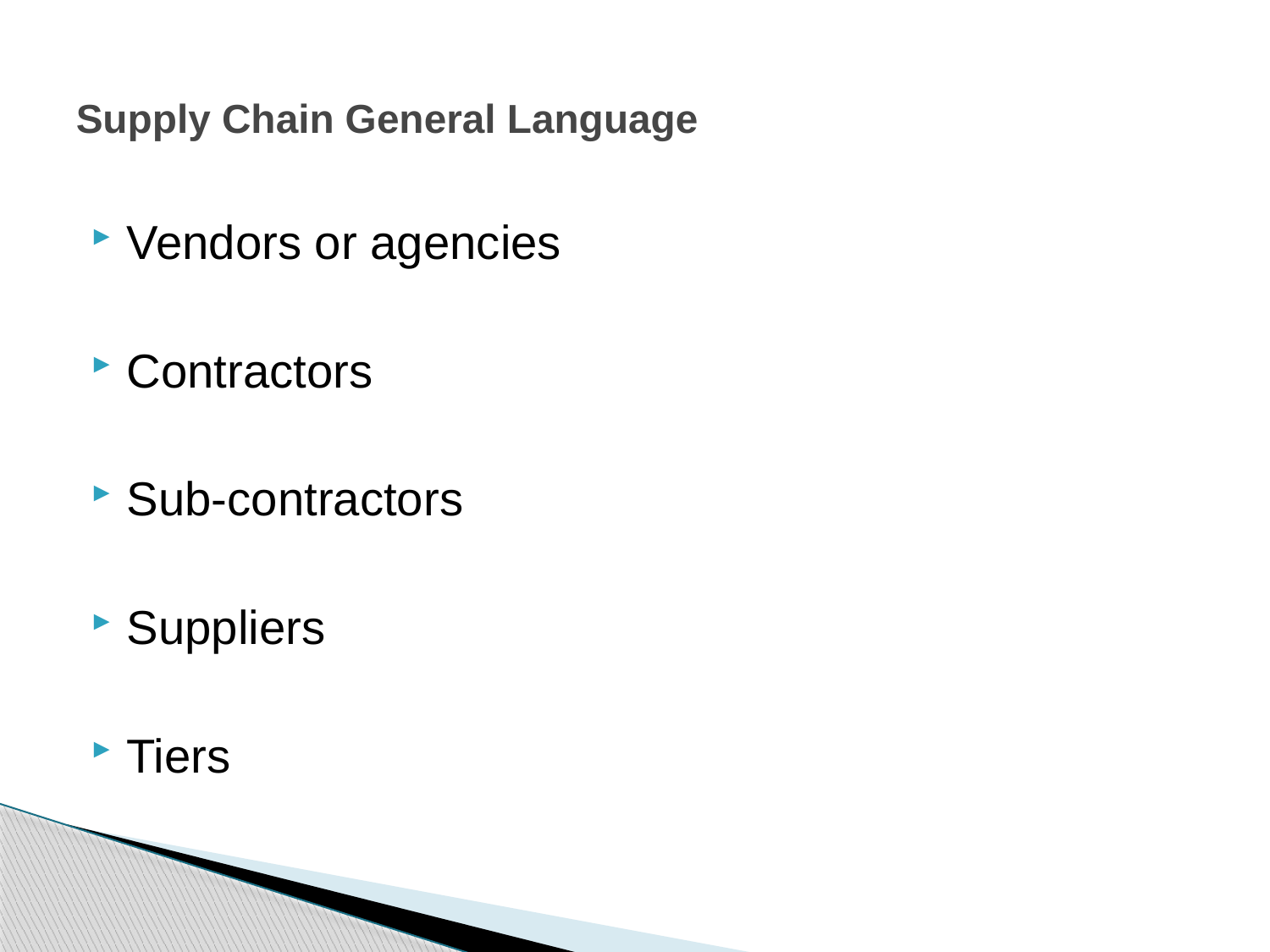

# Supply Chain General Language
Vendors or agencies

Contractors

Sub-contractors

Suppliers

Tiers